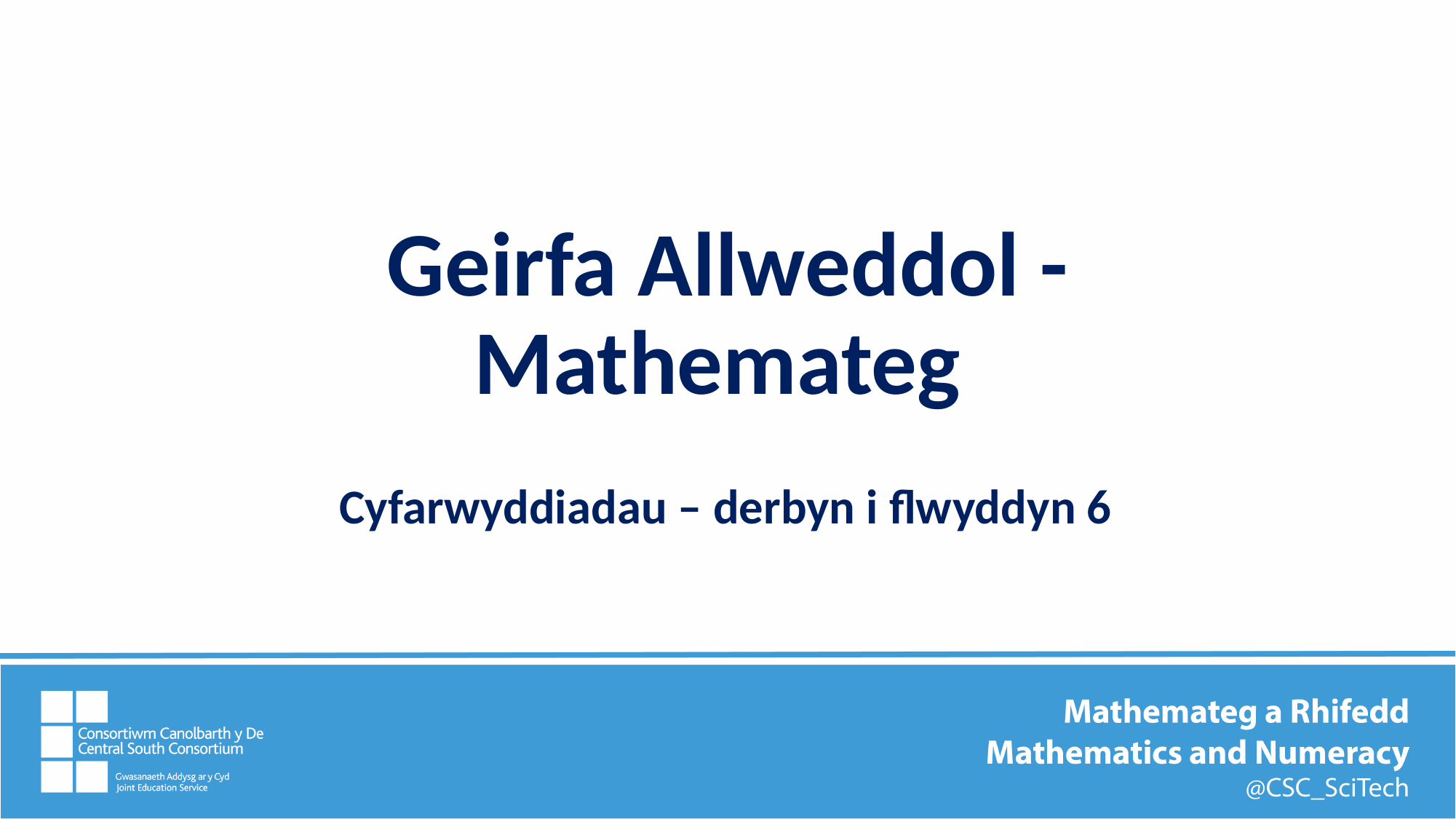

# Geirfa Allweddol - Mathemateg
Cyfarwyddiadau – derbyn i flwyddyn 6